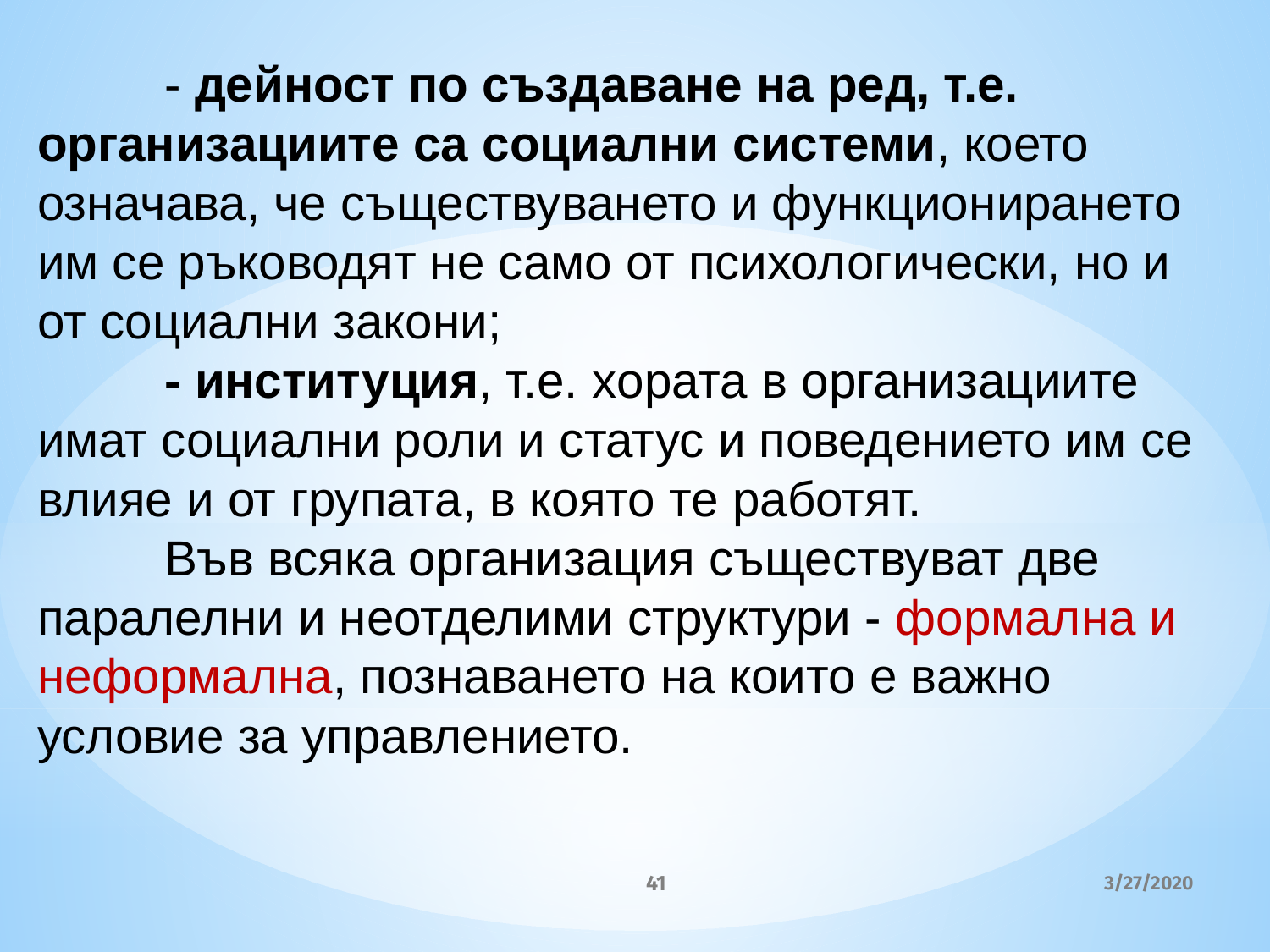

- дейност по създаване на ред, т.е. организациите са социални системи, което означава, че съществуването и функцио­нирането им се ръководят не само от психологически, но и от социални закони;
	- институция, т.е. хората в организациите имат социални роли и статус и поведението им се влияе и от групата, в която те работят.
	Във всяка организация съществуват две паралелни и неотделими структури - формална и неформална, познаването на които е важно условие за управлението.

41
3/27/2020